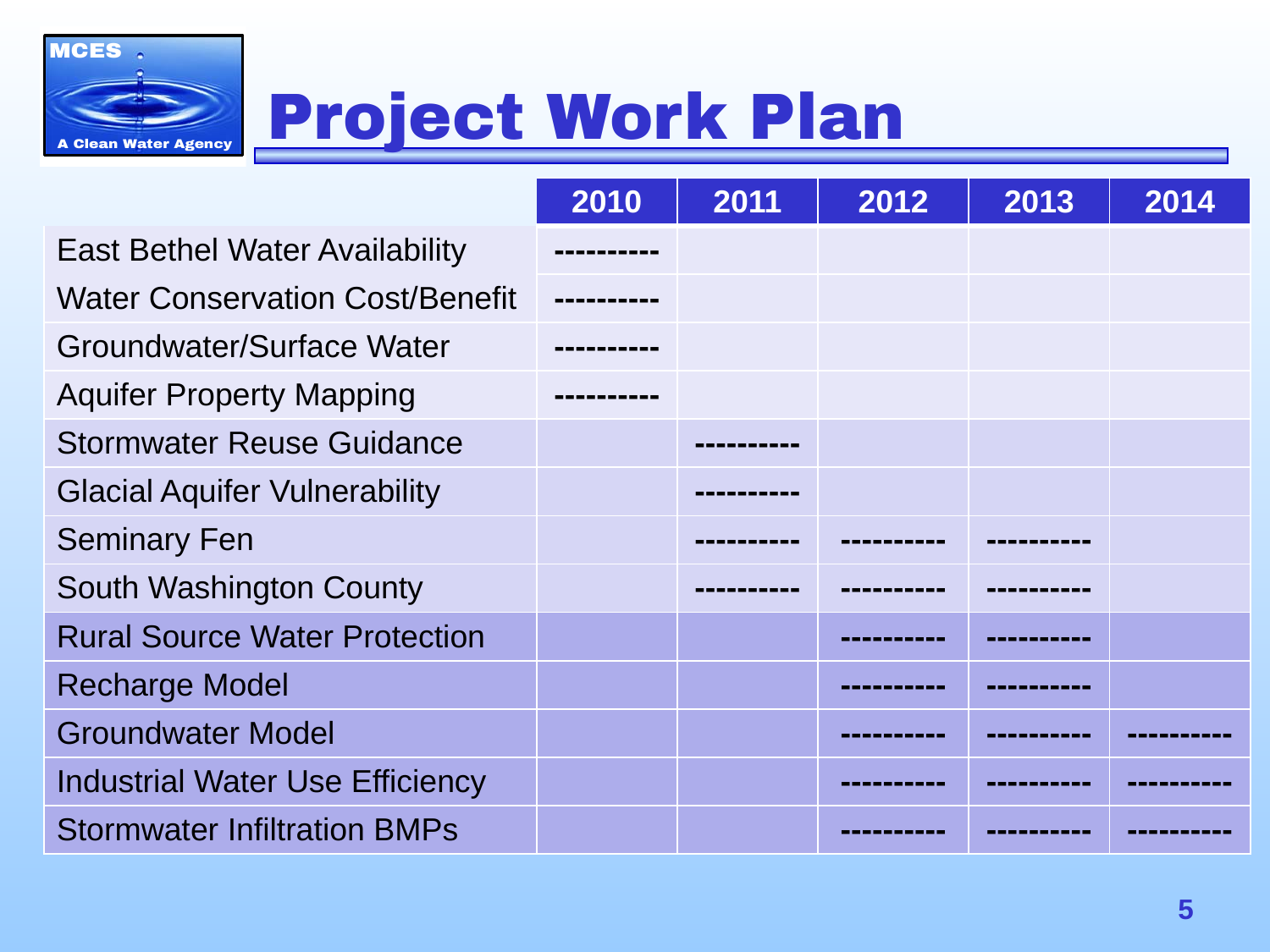

# Project Work Plan
|  | 2010 | 2011 | 2012 | 2013 | 2014 |
| --- | --- | --- | --- | --- | --- |
| East Bethel Water Availability | ---------- |  |  |  |  |
| Water Conservation Cost/Benefit | ---------- |  |  |  |  |
| Groundwater/Surface Water | ---------- |  |  |  |  |
| Aquifer Property Mapping | ---------- |  |  |  |  |
| Stormwater Reuse Guidance |  | ---------- |  |  |  |
| Glacial Aquifer Vulnerability |  | ---------- |  |  |  |
| Seminary Fen |  | ---------- | ---------- | ---------- |  |
| South Washington County |  | ---------- | ---------- | ---------- |  |
| Rural Source Water Protection |  |  | ---------- | ---------- |  |
| Recharge Model |  |  | ---------- | ---------- |  |
| Groundwater Model |  |  | ---------- | ---------- | ---------- |
| Industrial Water Use Efficiency |  |  | ---------- | ---------- | ---------- |
| Stormwater Infiltration BMPs |  |  | ---------- | ---------- | ---------- |
5